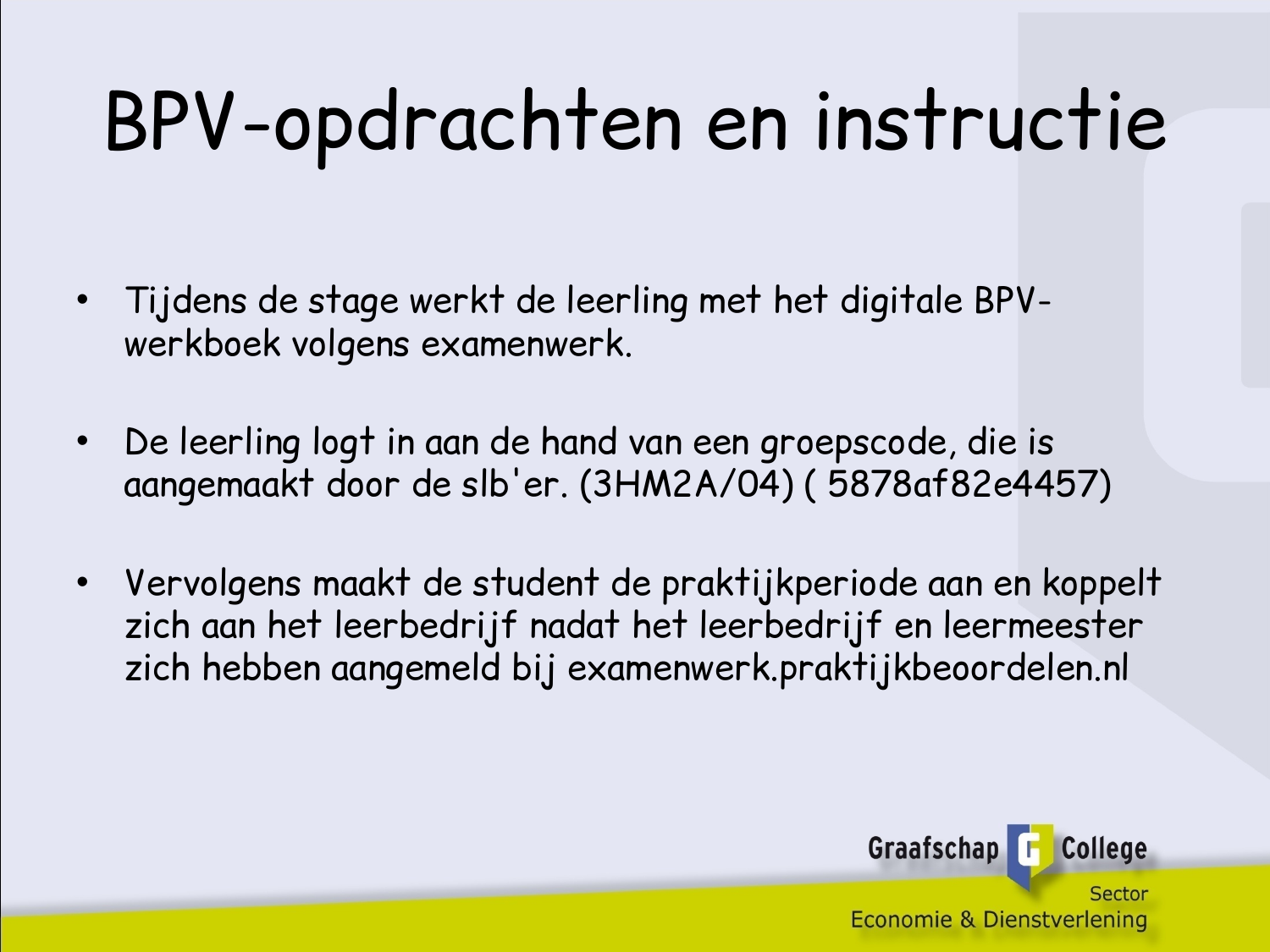

# BPV-opdrachten en instructie

Tijdens de stage werkt de leerling met het digitale BPV-werkboek volgens examenwerk.

De leerling logt in aan de hand van een groepscode, die is aangemaakt door de slb'er. (3HM2A/04) ( 5878af82e4457)

Vervolgens maakt de student de praktijkperiode aan en koppelt zich aan het leerbedrijf nadat het leerbedrijf en leermeester zich hebben aangemeld bij examenwerk.praktijkbeoordelen.nl